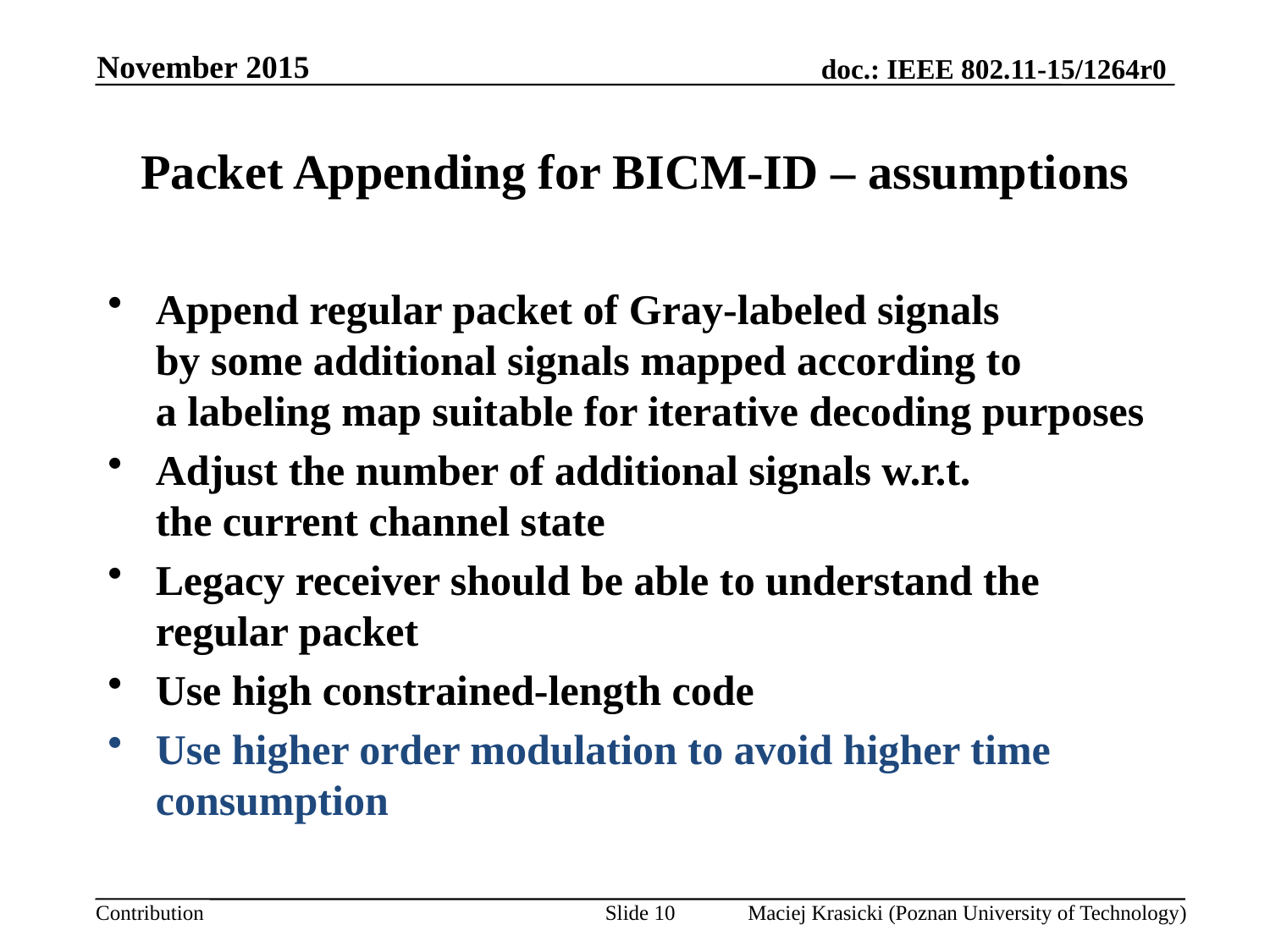

November 2015
# Packet Appending for BICM-ID – assumptions
Append regular packet of Gray-labeled signals
by some additional signals mapped according to
a labeling map suitable for iterative decoding purposes
Adjust the number of additional signals w.r.t.
the current channel state
Legacy receiver should be able to understand the regular packet
Use high constrained-length code
Use higher order modulation to avoid higher time consumption
Slide 10
Maciej Krasicki (Poznan University of Technology)